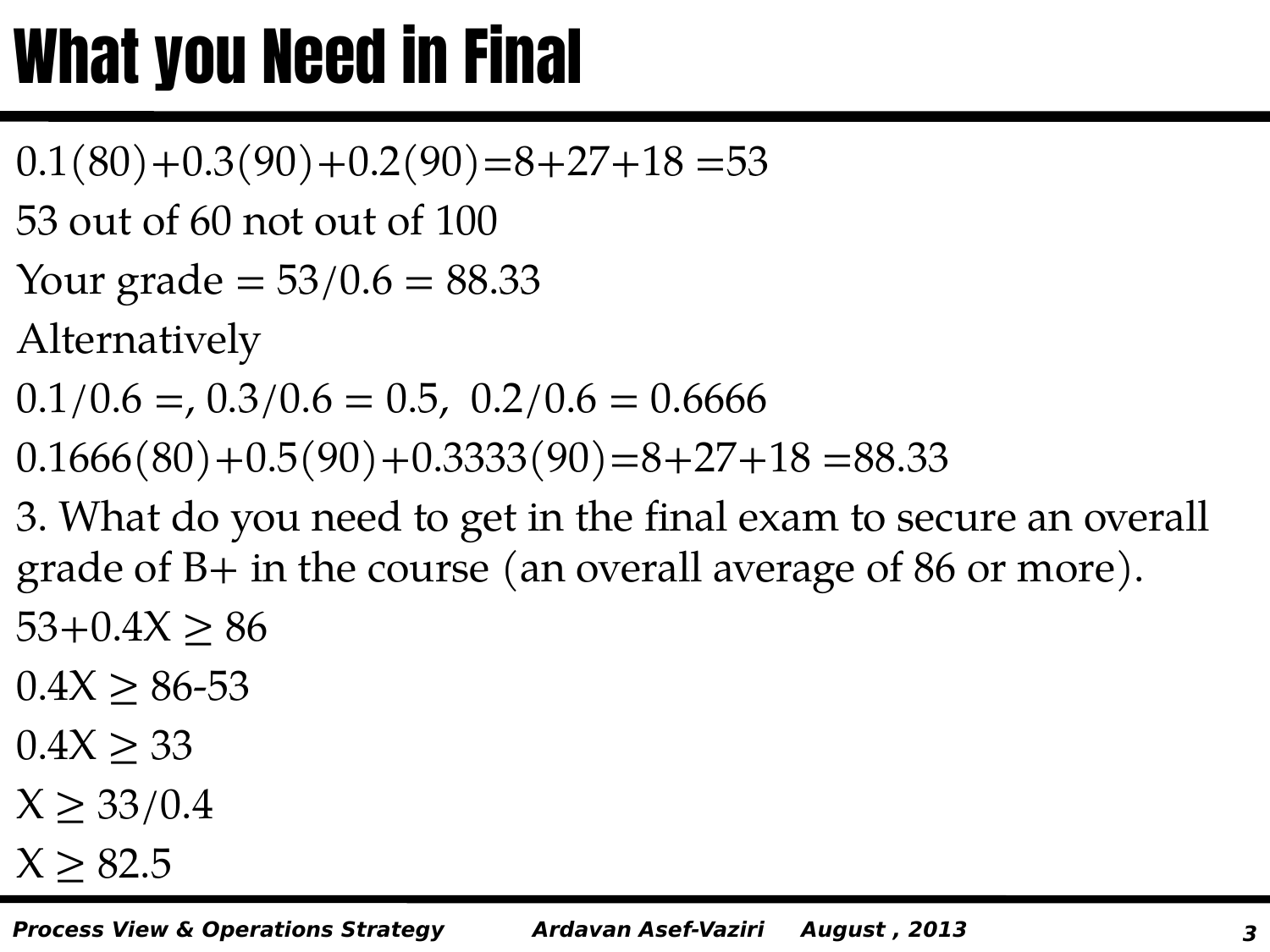

# What you Need in Final
0.1(80)+0.3(90)+0.2(90)=8+27+18 =53
53 out of 60 not out of 100
Your grade = 53/0.6 = 88.33
Alternatively
0.1/0.6 =, 0.3/0.6 = 0.5,  0.2/0.6 = 0.6666
0.1666(80)+0.5(90)+0.3333(90)=8+27+18 =88.33
3. What do you need to get in the final exam to secure an overall grade of B+ in the course (an overall average of 86 or more).
53+0.4X ≥ 86
0.4X ≥ 86-53
0.4X ≥ 33
X ≥ 33/0.4
X ≥ 82.5